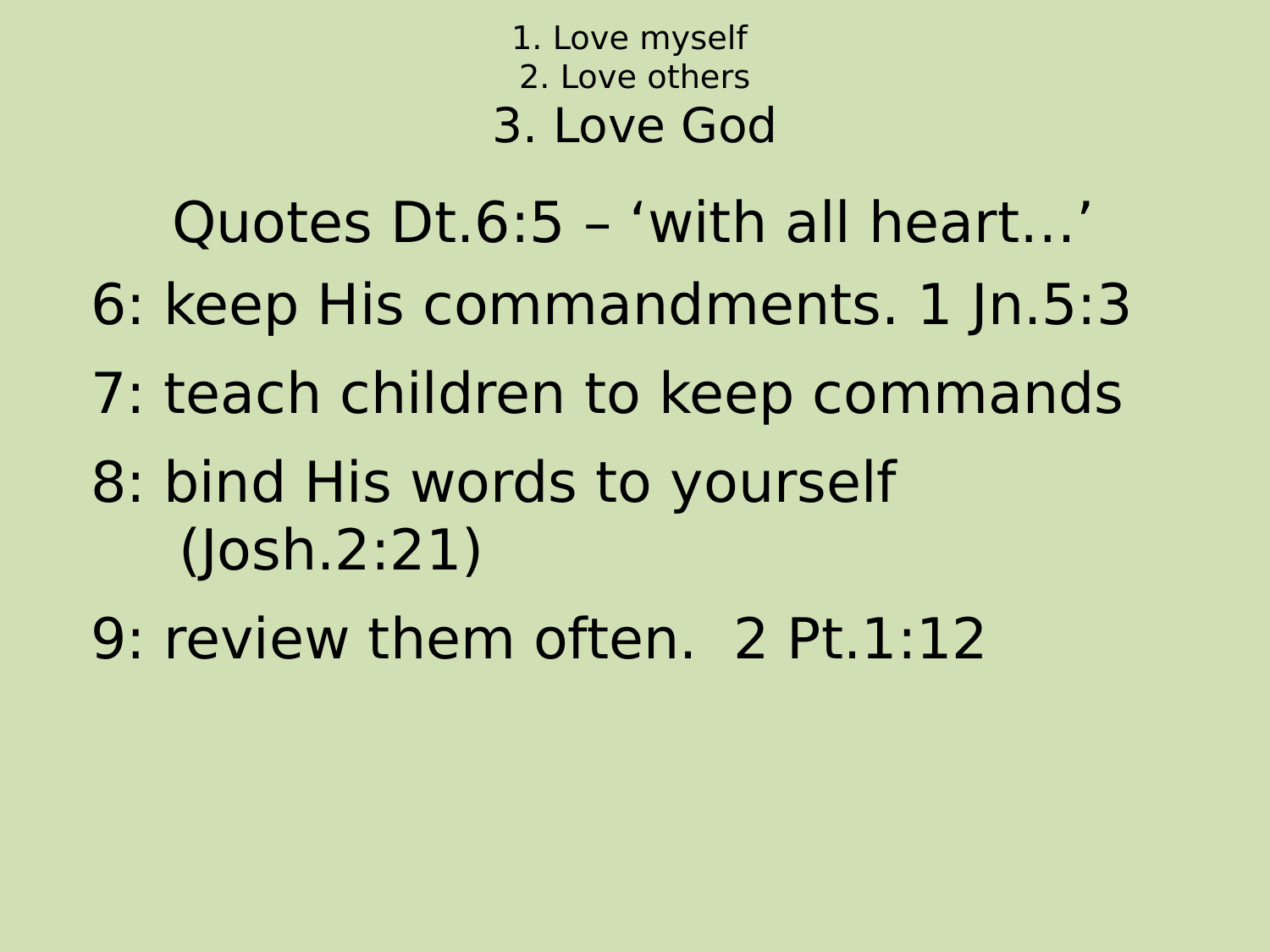

# 1. Love myself 2. Love others 3. Love God
Quotes Dt.6:5 – ‘with all heart…’
6: keep His commandments. 1 Jn.5:3
7: teach children to keep commands
8: bind His words to yourself (Josh.2:21)
9: review them often.  2 Pt.1:12